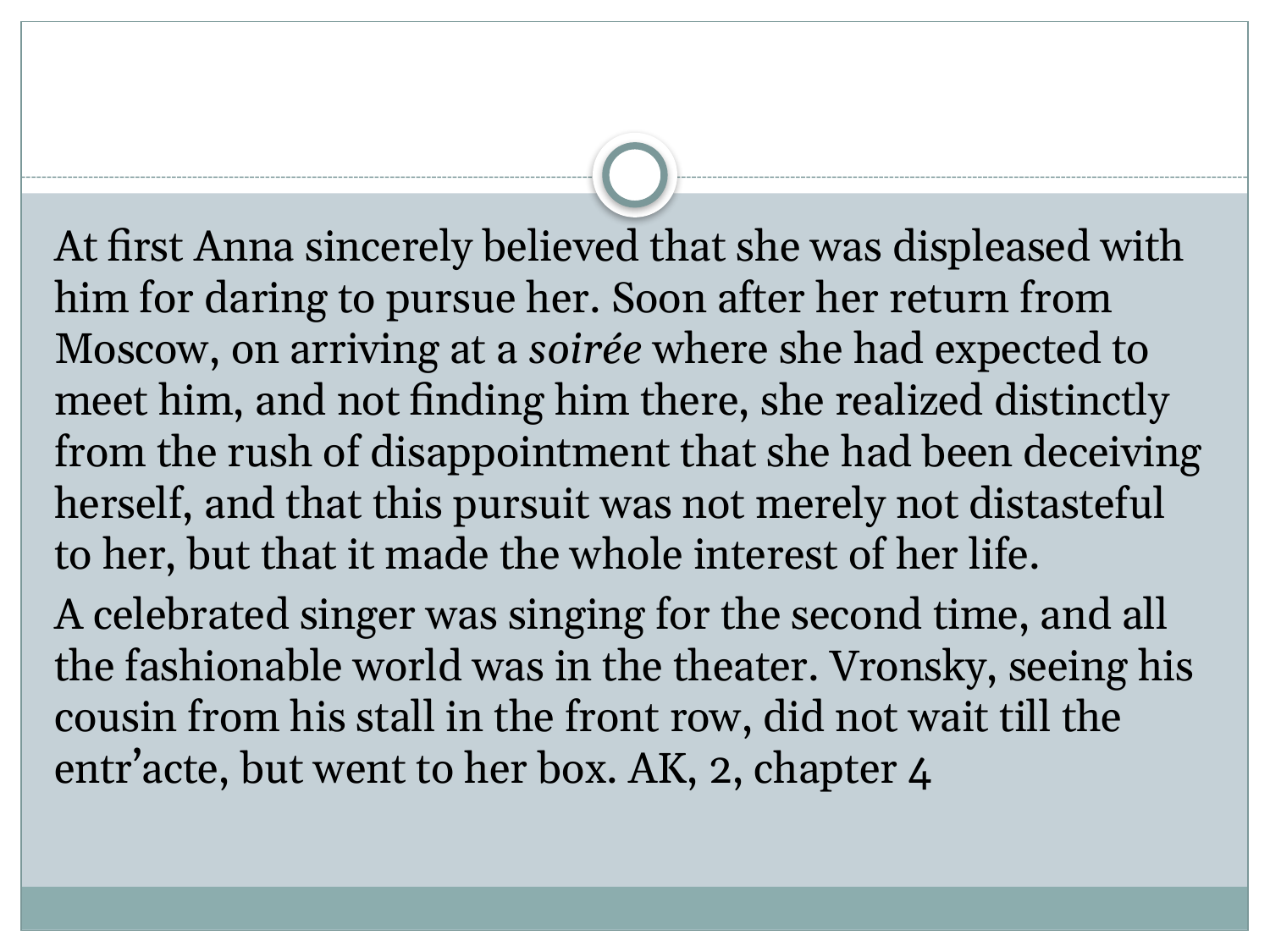

#
At first Anna sincerely believed that she was displeased with him for daring to pursue her. Soon after her return from Moscow, on arriving at a soirée where she had expected to meet him, and not finding him there, she realized distinctly from the rush of disappointment that she had been deceiving herself, and that this pursuit was not merely not distasteful to her, but that it made the whole interest of her life.
A celebrated singer was singing for the second time, and all the fashionable world was in the theater. Vronsky, seeing his cousin from his stall in the front row, did not wait till the entr’acte, but went to her box. AK, 2, chapter 4